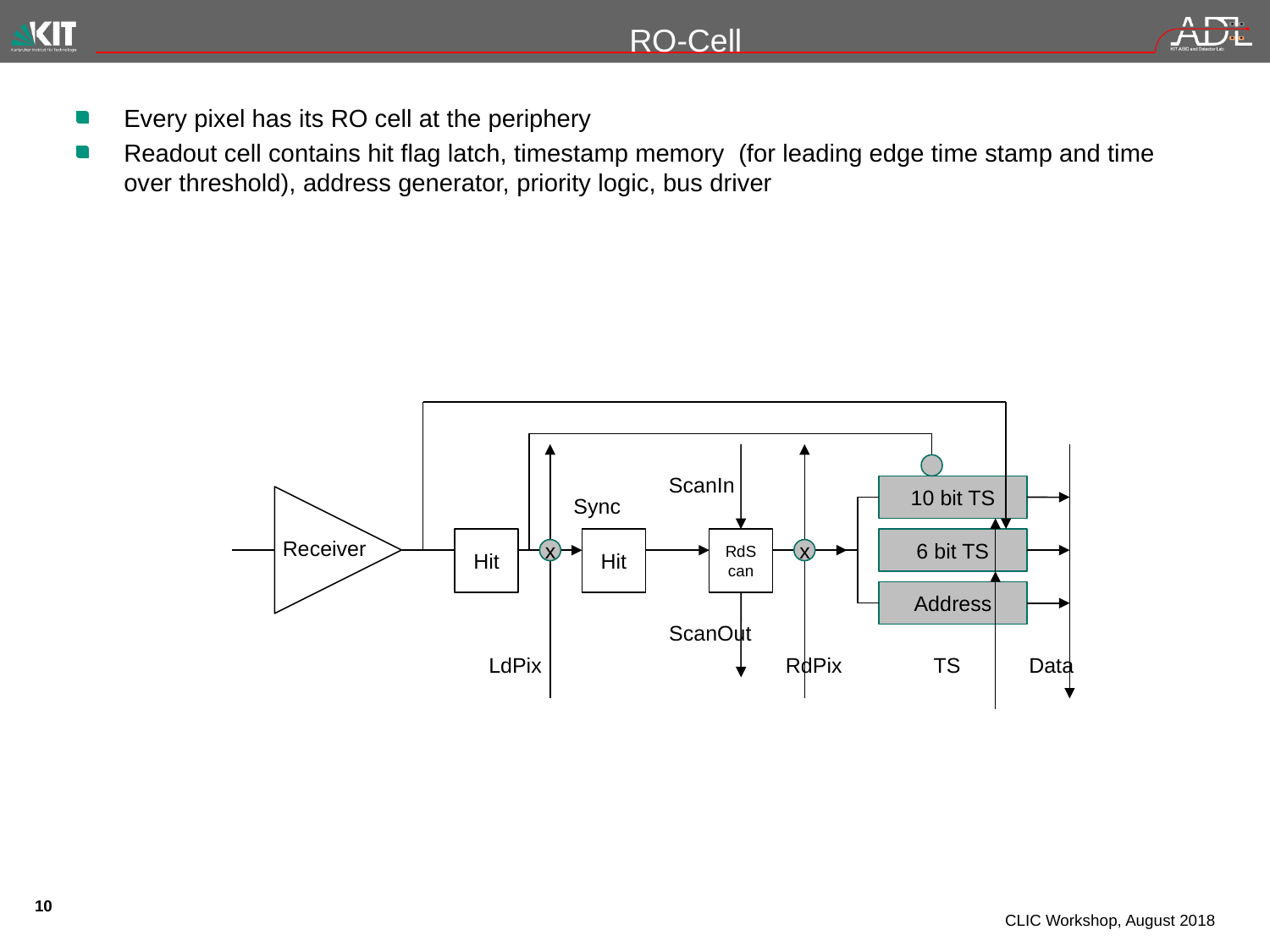

# RO-Cell
Every pixel has its RO cell at the periphery
Readout cell contains hit flag latch, timestamp memory  (for leading edge time stamp and time over threshold), address generator, priority logic, bus driver

ScanIn
10 bit TS

Sync

Receiver
Hit
Hit
RdScan
6 bit TS
x
x
Address
ScanOut
LdPix
RdPix
TS
Data